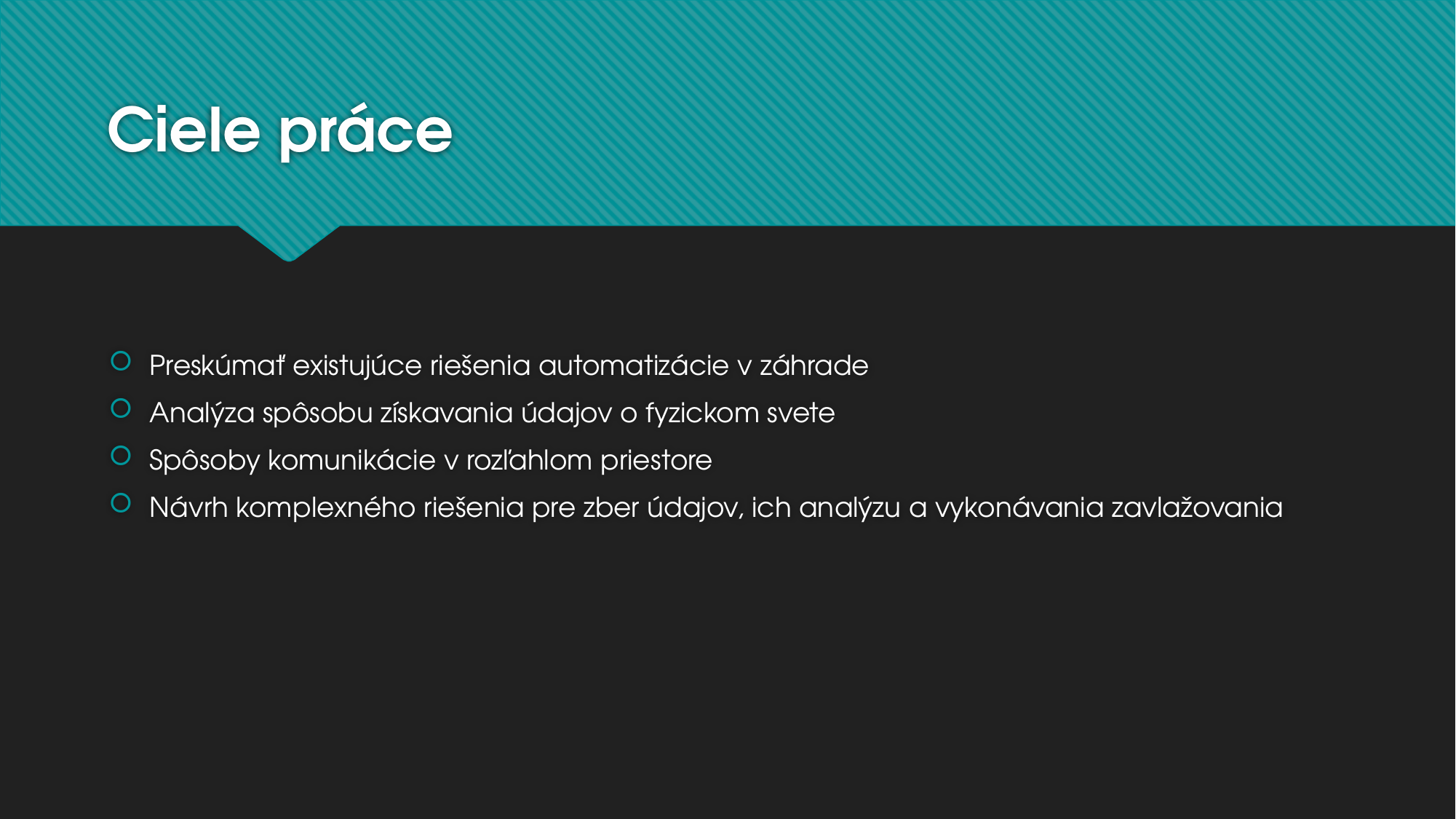

# Ciele práce
Preskúmať existujúce riešenia automatizácie v záhrade
Analýza spôsobu získavania údajov o fyzickom svete
Spôsoby komunikácie v rozľahlom priestore
Návrh komplexného riešenia pre zber údajov, ich analýzu a vykonávania zavlažovania